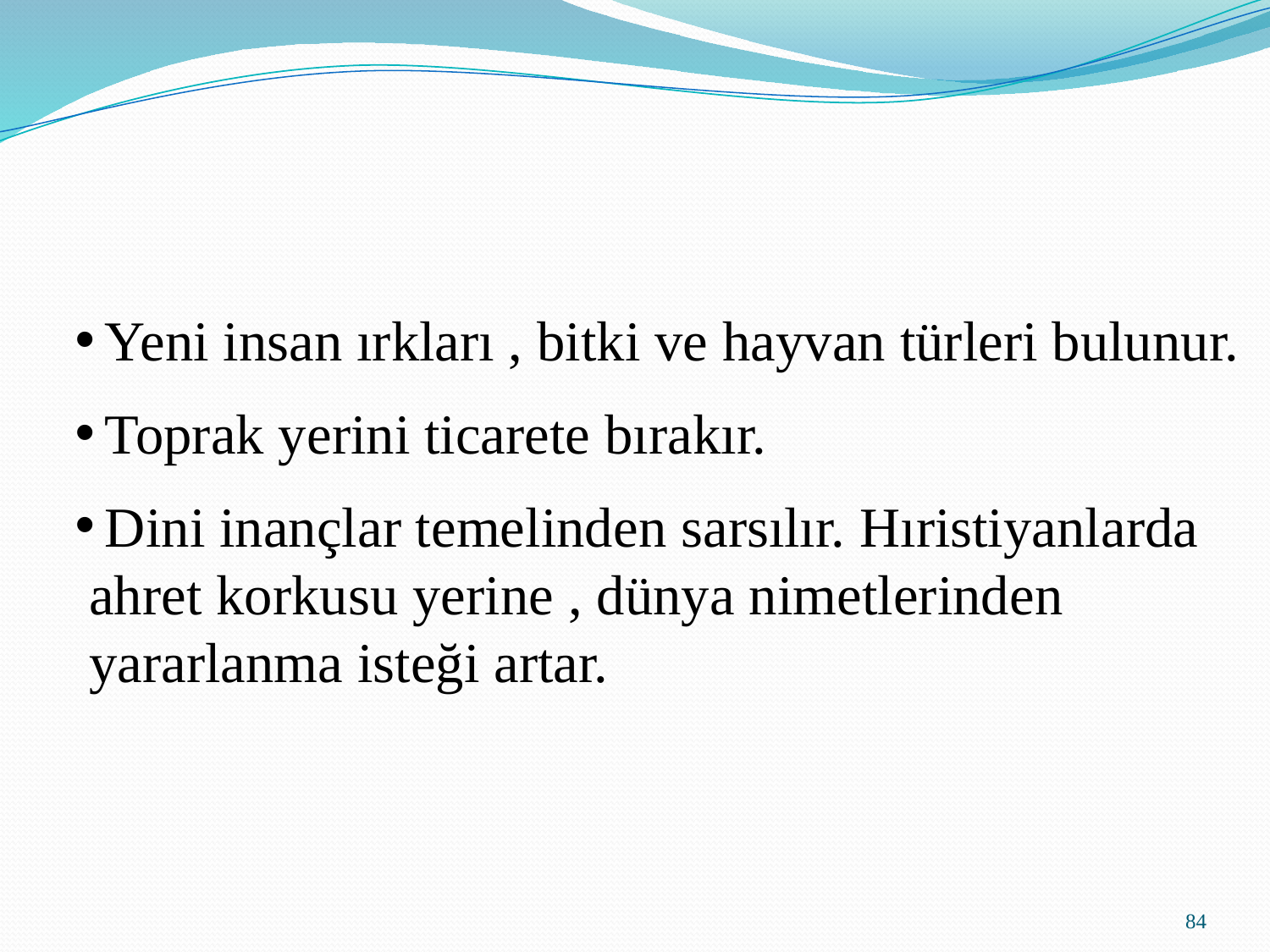

Yeni insan ırkları , bitki ve hayvan türleri bulunur.

Toprak yerini ticarete bırakır.

Dini inançlar temelinden sarsılır. Hıristiyanlarda
 ahret korkusu yerine , dünya nimetlerinden
 yararlanma isteği artar.
84